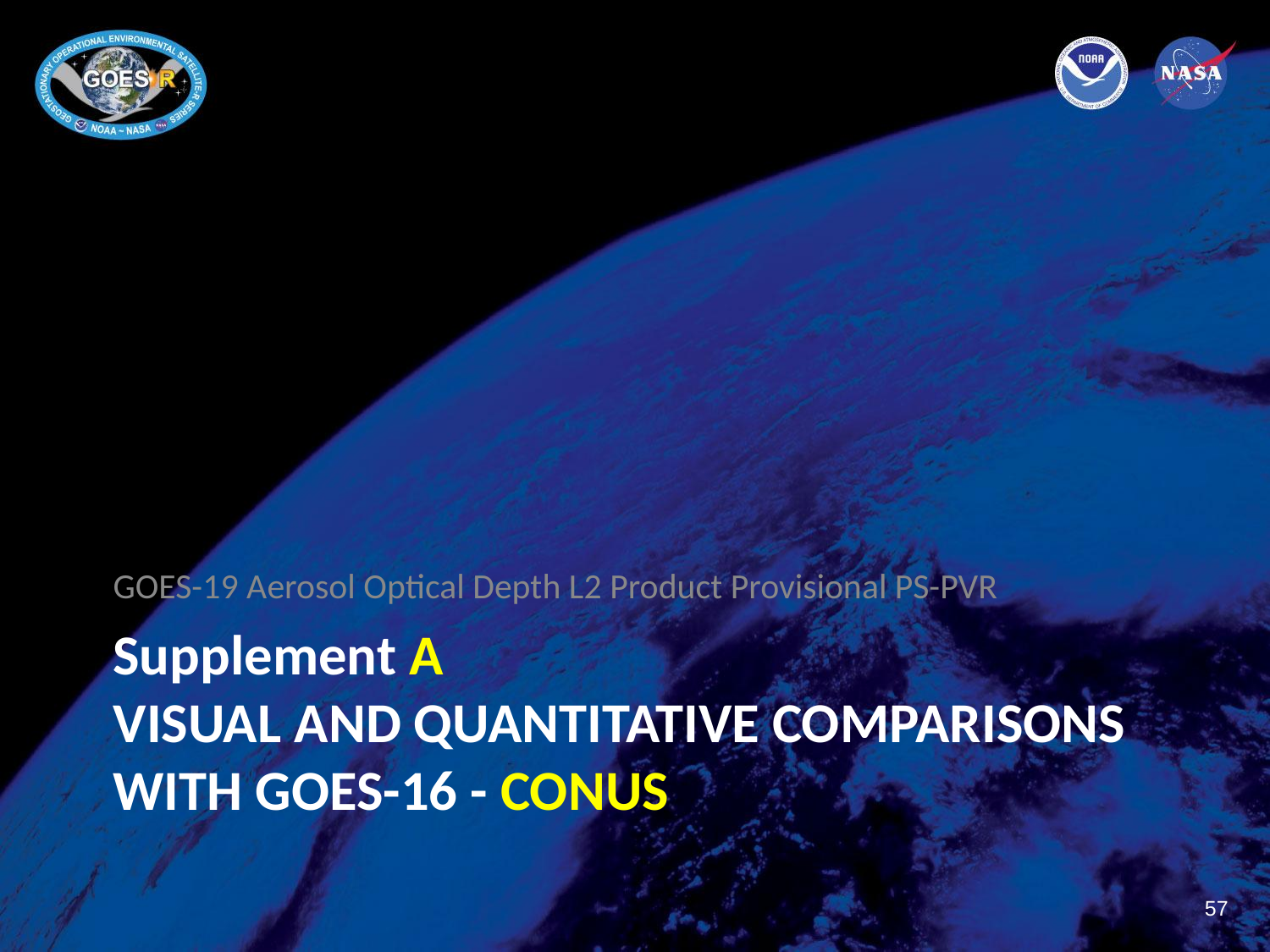

GOES-19 Aerosol Optical Depth L2 Product Provisional PS-PVR
# Supplement A VISUAL AND QUANTITATIVE COMPARISONS WITH GOES-16 - CONUS
57